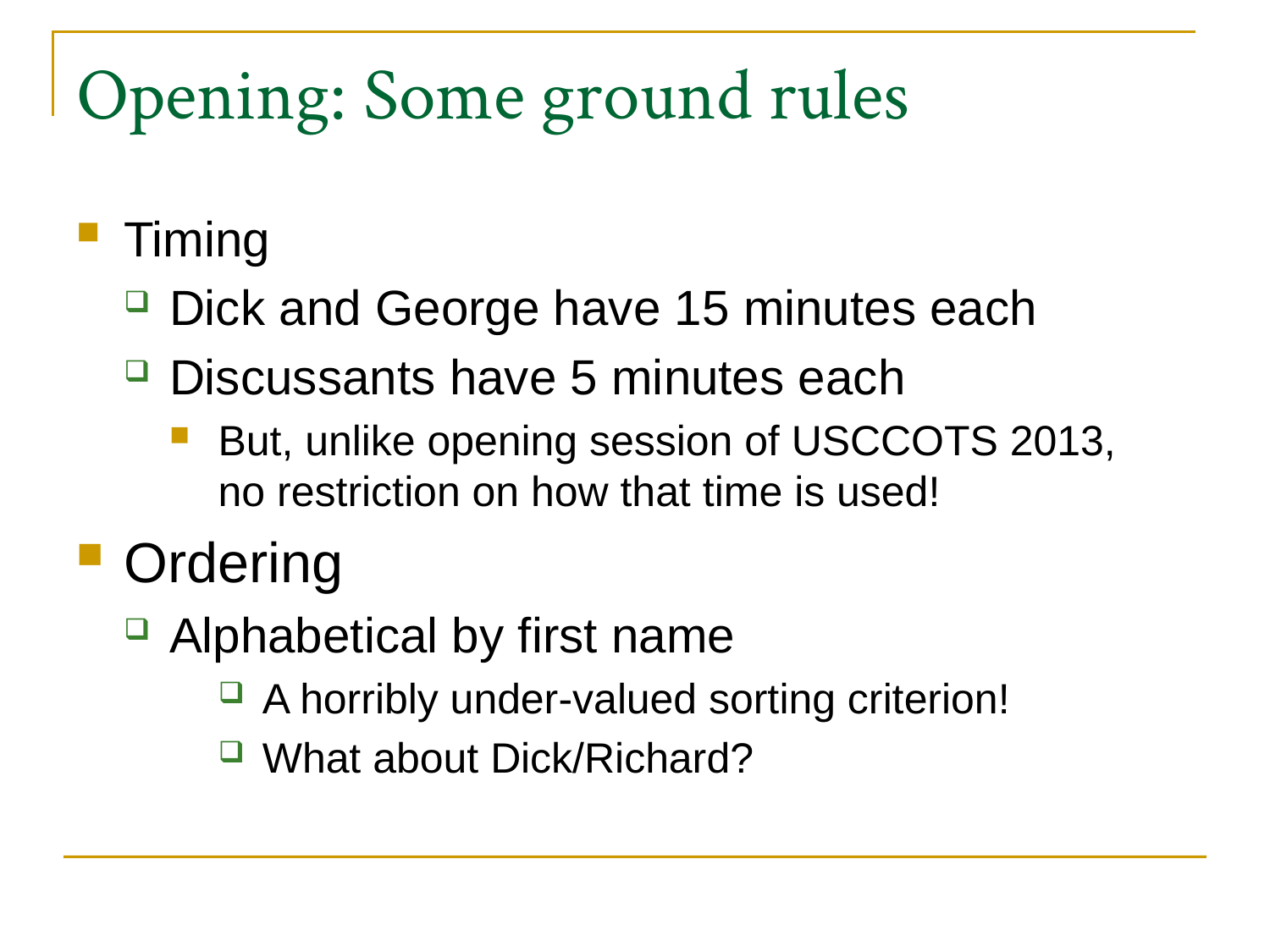

# Opening: Some ground rules
Timing
Dick and George have 15 minutes each
Discussants have 5 minutes each
But, unlike opening session of USCCOTS 2013,       no restriction on how that time is used!
Ordering
Alphabetical by first name
A horribly under-valued sorting criterion!
What about Dick/Richard?